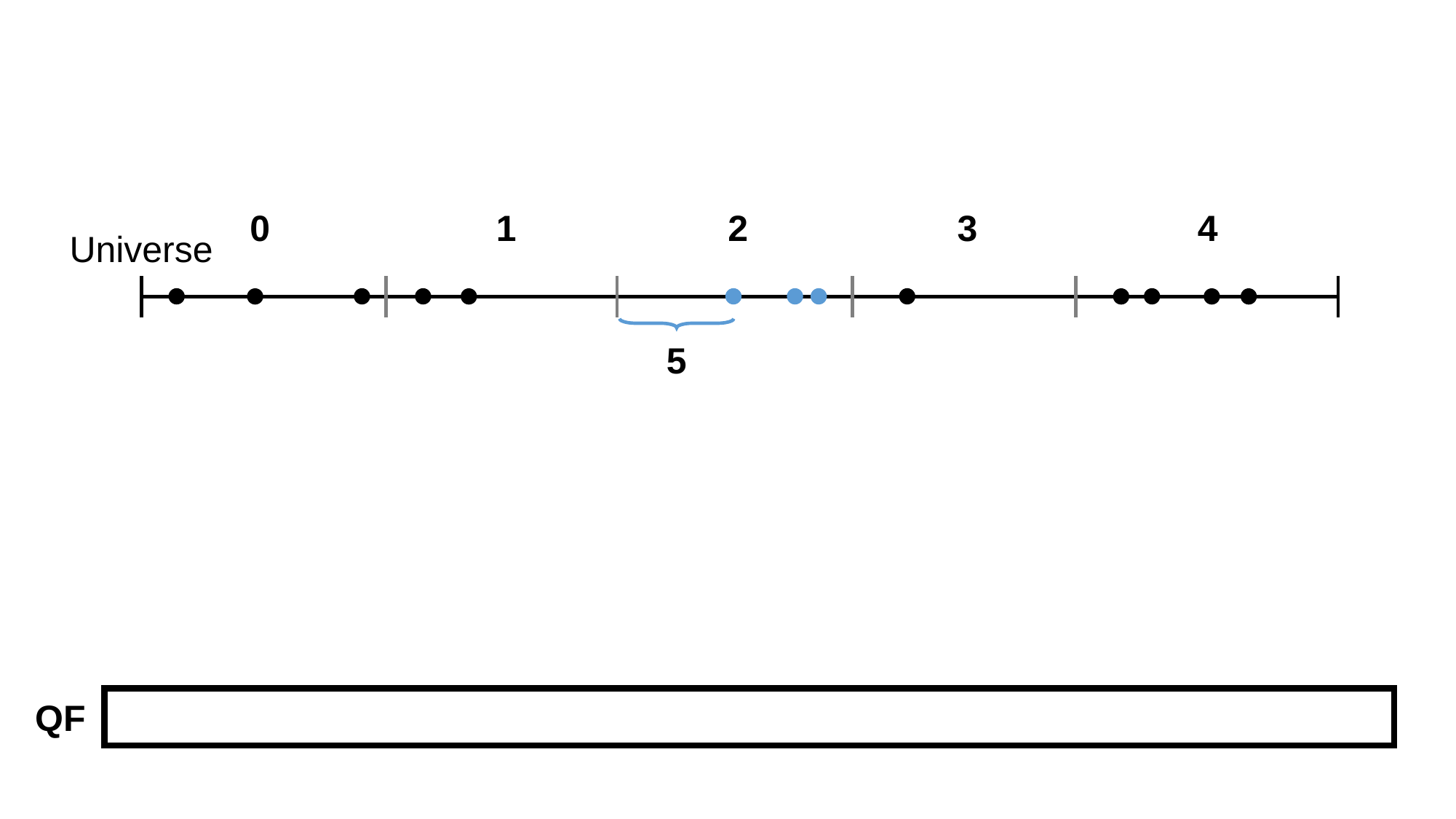

0
1
2
3
4
Universe

5

QF